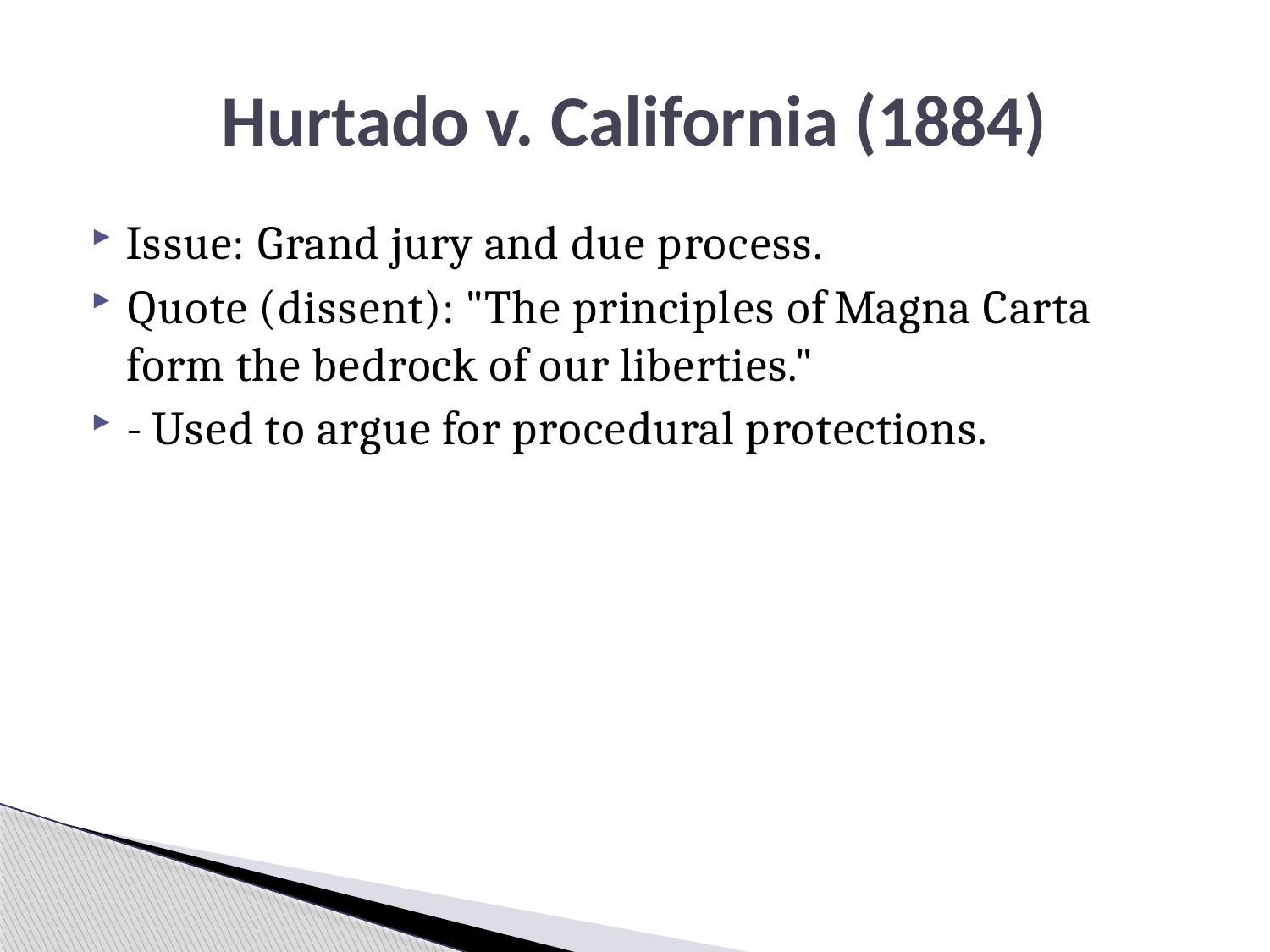

# Hurtado v. California (1884)
Issue: Grand jury and due process.
Quote (dissent): "The principles of Magna Carta form the bedrock of our liberties."
- Used to argue for procedural protections.